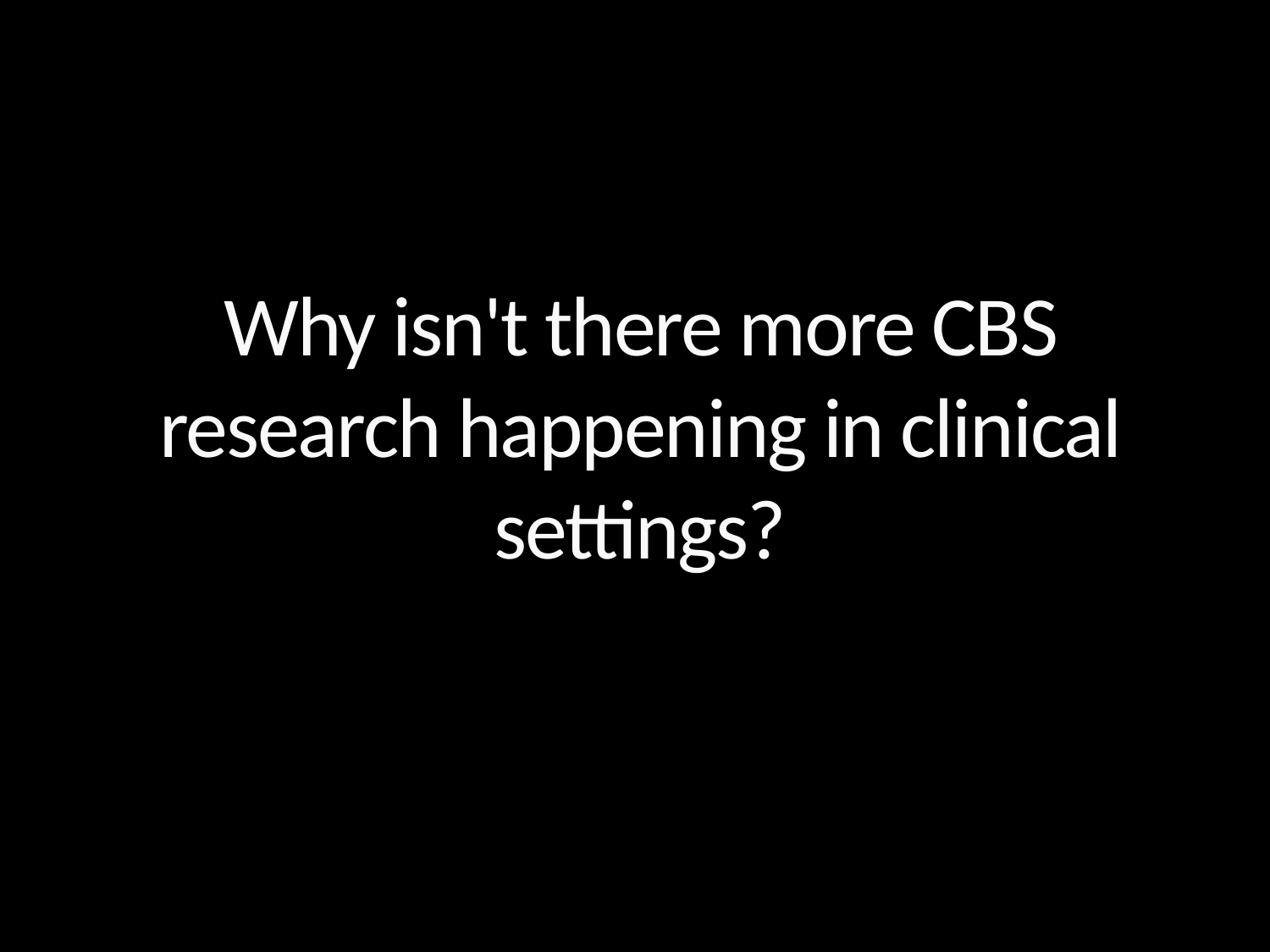

# Why isn't there more CBS research happening in clinical settings?